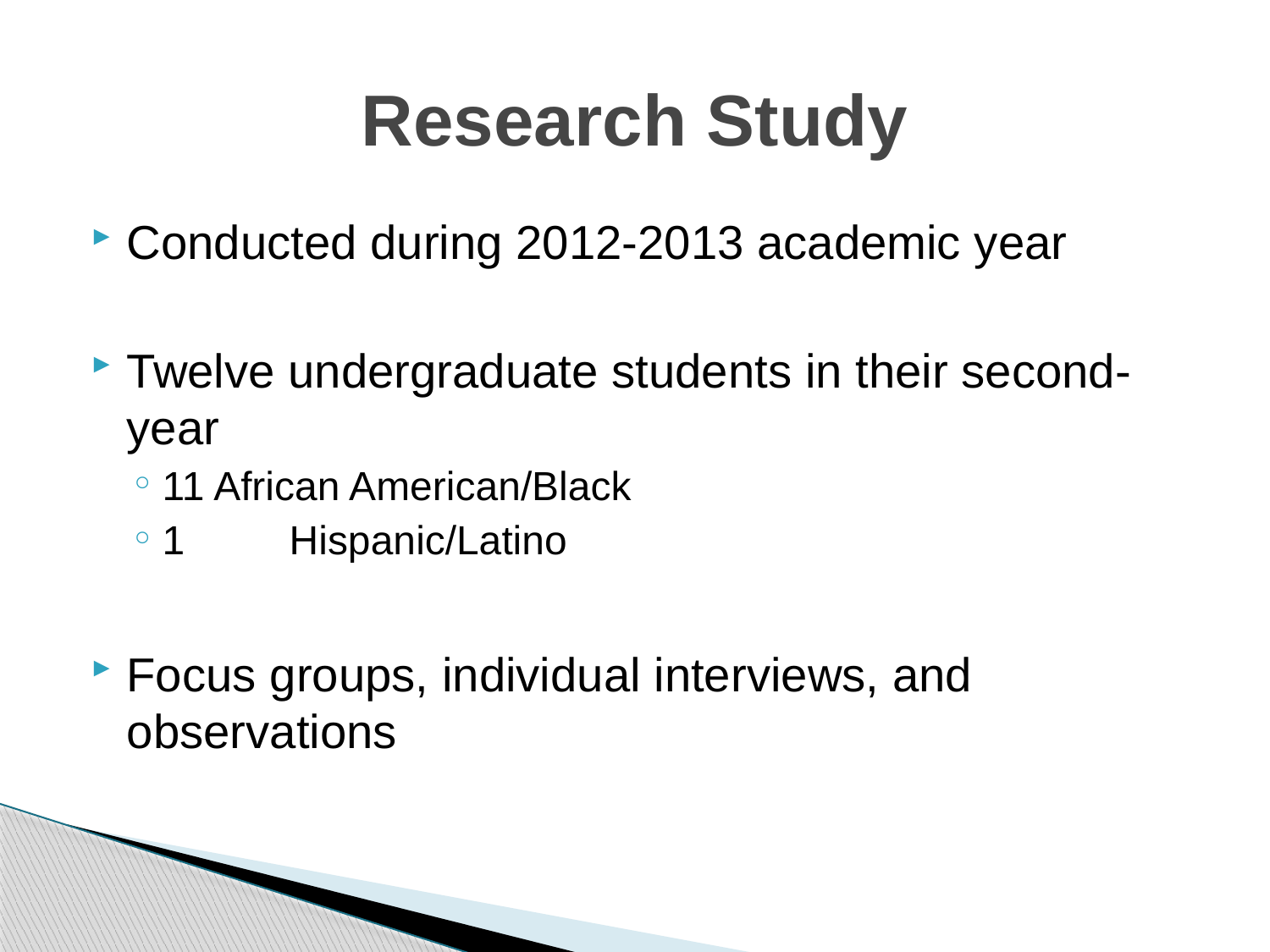

# Research Study
Conducted during 2012-2013 academic year

Twelve undergraduate students in their second-year
11 African American/Black
1 	Hispanic/Latino

Focus groups, individual interviews, and observations